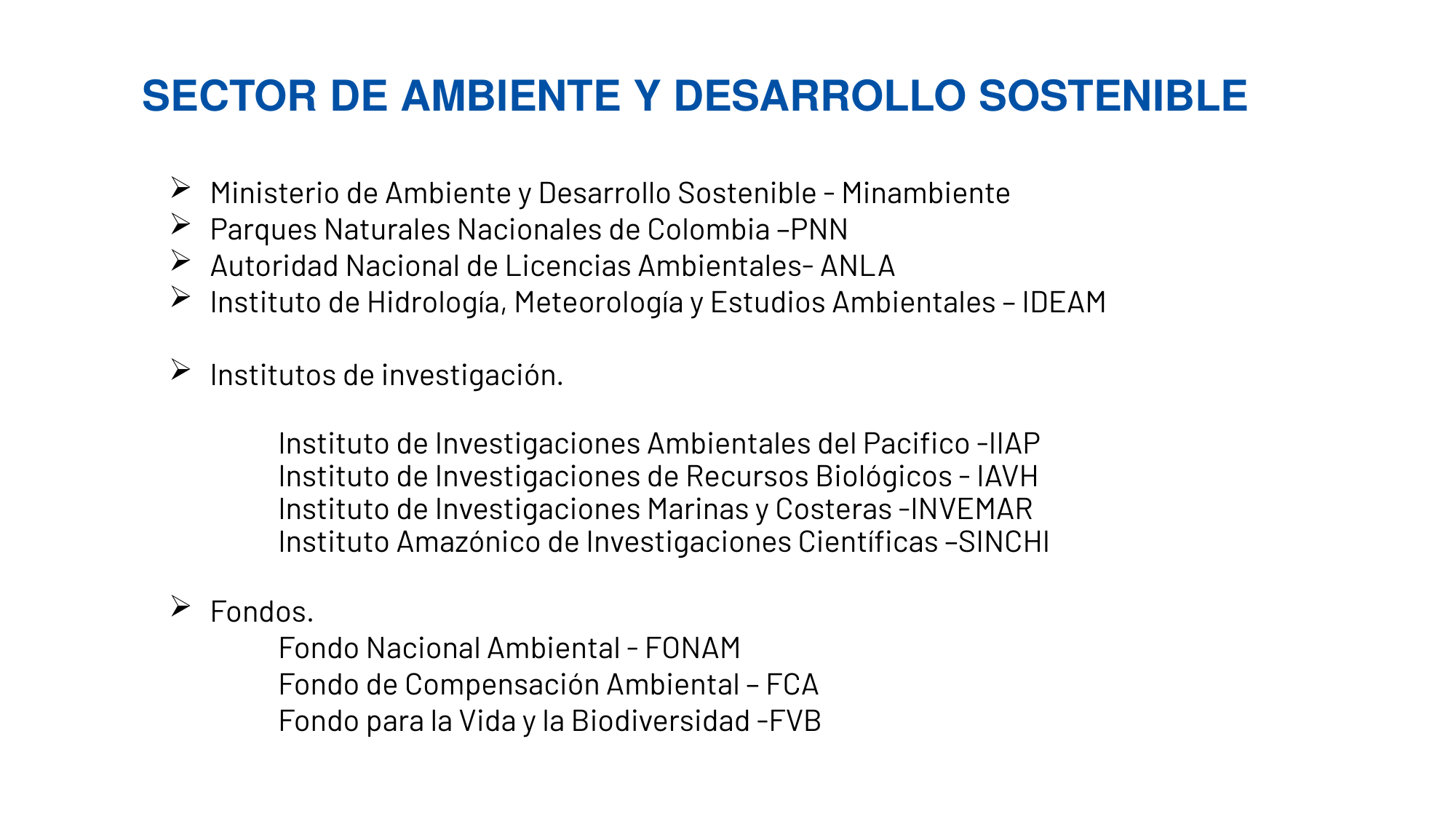

# SECTOR DE AMBIENTE Y DESARROLLO SOSTENIBLE
Ministerio de Ambiente y Desarrollo Sostenible - Minambiente
Parques Naturales Nacionales de Colombia –PNN
Autoridad Nacional de Licencias Ambientales- ANLA
Instituto de Hidrología, Meteorología y Estudios Ambientales – IDEAM

Institutos de investigación.

	Instituto de Investigaciones Ambientales del Pacifico -IIAP
	Instituto de Investigaciones de Recursos Biológicos - IAVH
	Instituto de Investigaciones Marinas y Costeras -INVEMAR
	Instituto Amazónico de Investigaciones Científicas –SINCHI

Fondos.
	Fondo Nacional Ambiental - FONAM
	Fondo de Compensación Ambiental – FCA
	Fondo para la Vida y la Biodiversidad -FVB